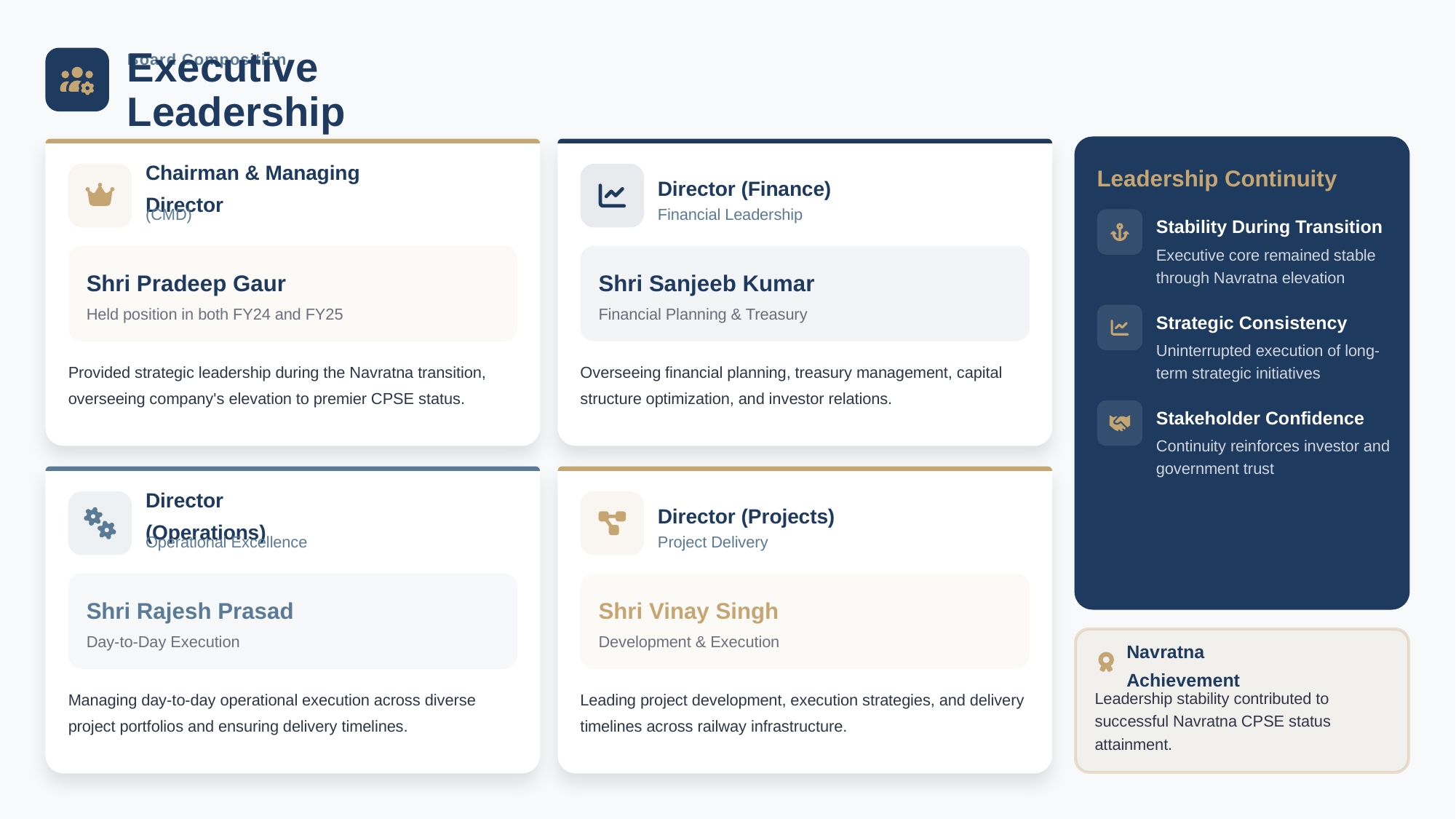

Board Composition

Executive Leadership

Leadership Continuity

Chairman & Managing Director
Director (Finance)

(CMD)
Financial Leadership

Stability During Transition

Executive core remained stable through Navratna elevation

Shri Pradeep Gaur
Shri Sanjeeb Kumar
Held position in both FY24 and FY25
Financial Planning & Treasury

Strategic Consistency

Uninterrupted execution of long-term strategic initiatives
Provided strategic leadership during the Navratna transition, overseeing company's elevation to premier CPSE status.
Overseeing financial planning, treasury management, capital structure optimization, and investor relations.

Stakeholder Confidence

Continuity reinforces investor and government trust

Director (Operations)
Director (Projects)

Operational Excellence
Project Delivery

Shri Rajesh Prasad
Shri Vinay Singh
Day-to-Day Execution
Development & Execution

Navratna Achievement

Managing day-to-day operational execution across diverse project portfolios and ensuring delivery timelines.
Leading project development, execution strategies, and delivery timelines across railway infrastructure.
Leadership stability contributed to successful Navratna CPSE status attainment.